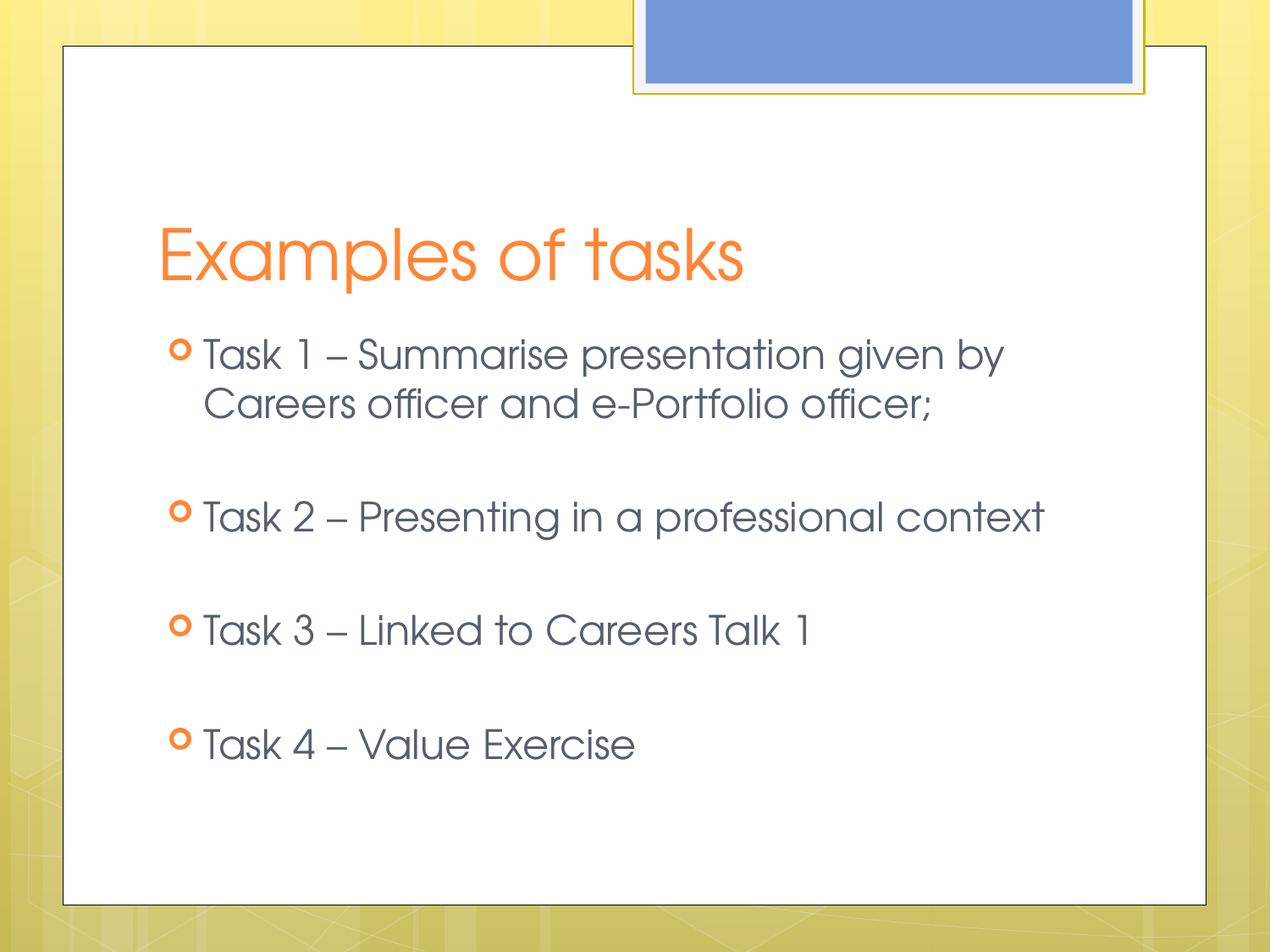

# Examples of tasks
Task 1 – Summarise presentation given by Careers officer and e-Portfolio officer;

Task 2 – Presenting in a professional context

Task 3 – Linked to Careers Talk 1

Task 4 – Value Exercise